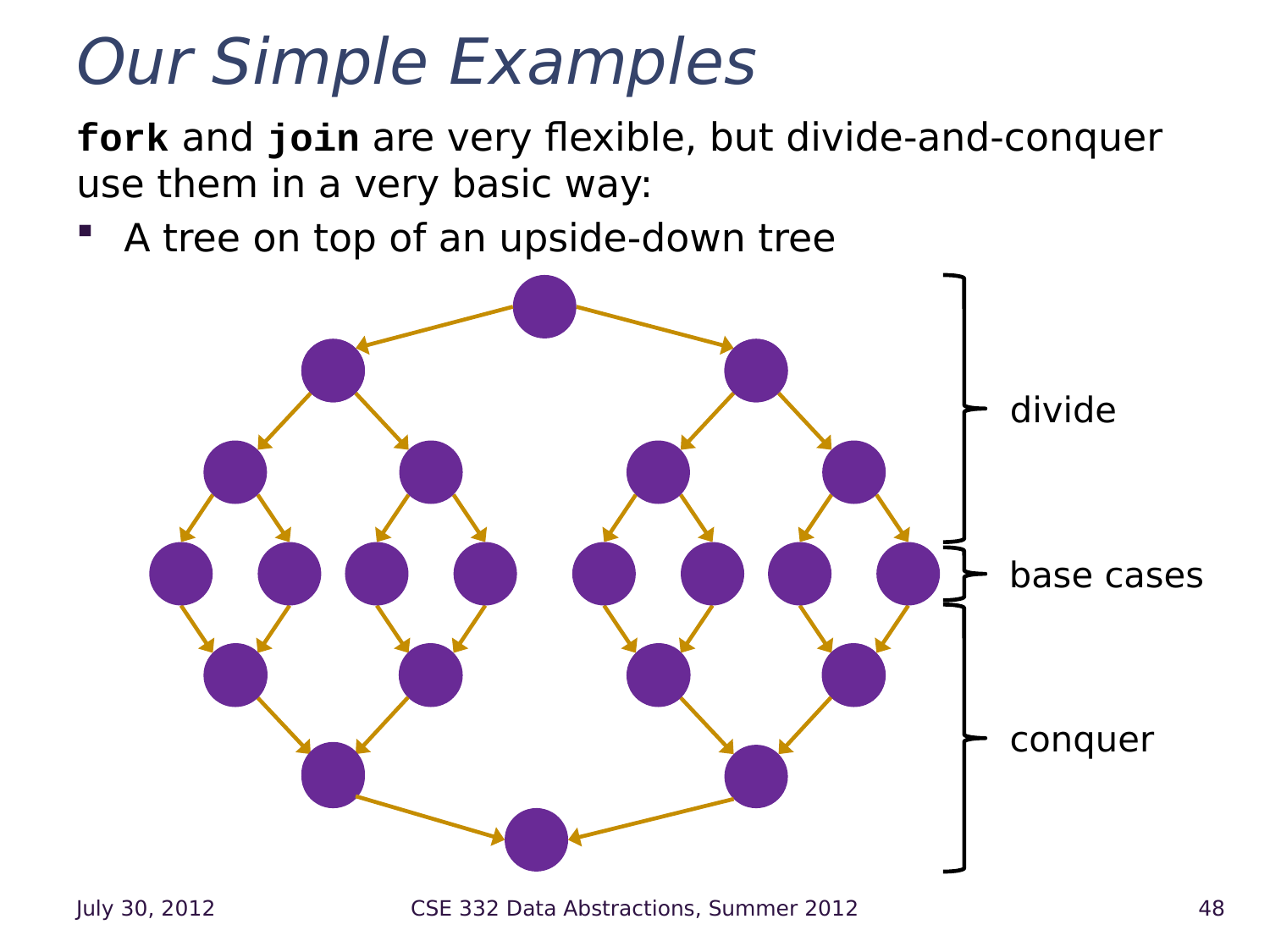

# Our Simple Examples
fork and join are very flexible, but divide-and-conquer use them in a very basic way:
A tree on top of an upside-down tree

divide

base cases

conquer

July 30, 2012
CSE 332 Data Abstractions, Summer 2012
48